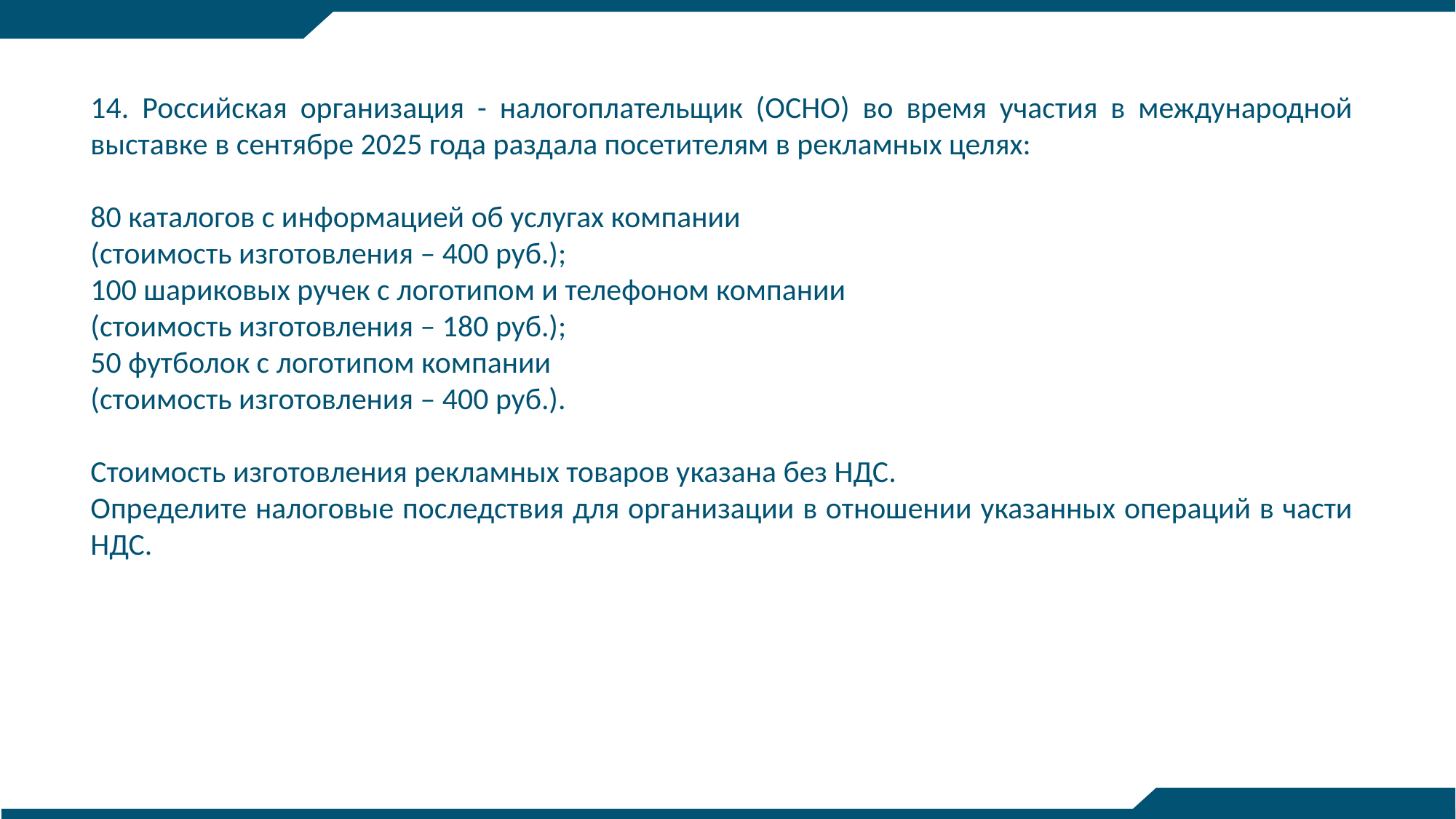

14. Российская организация - налогоплательщик (ОСНО) во время участия в международной выставке в сентябре 2025 года раздала посетителям в рекламных целях:

80 каталогов с информацией об услугах компании
(стоимость изготовления – 400 руб.);
100 шариковых ручек с логотипом и телефоном компании
(стоимость изготовления – 180 руб.);
50 футболок с логотипом компании
(стоимость изготовления – 400 руб.).

Стоимость изготовления рекламных товаров указана без НДС.
Определите налоговые последствия для организации в отношении указанных операций в части НДС.